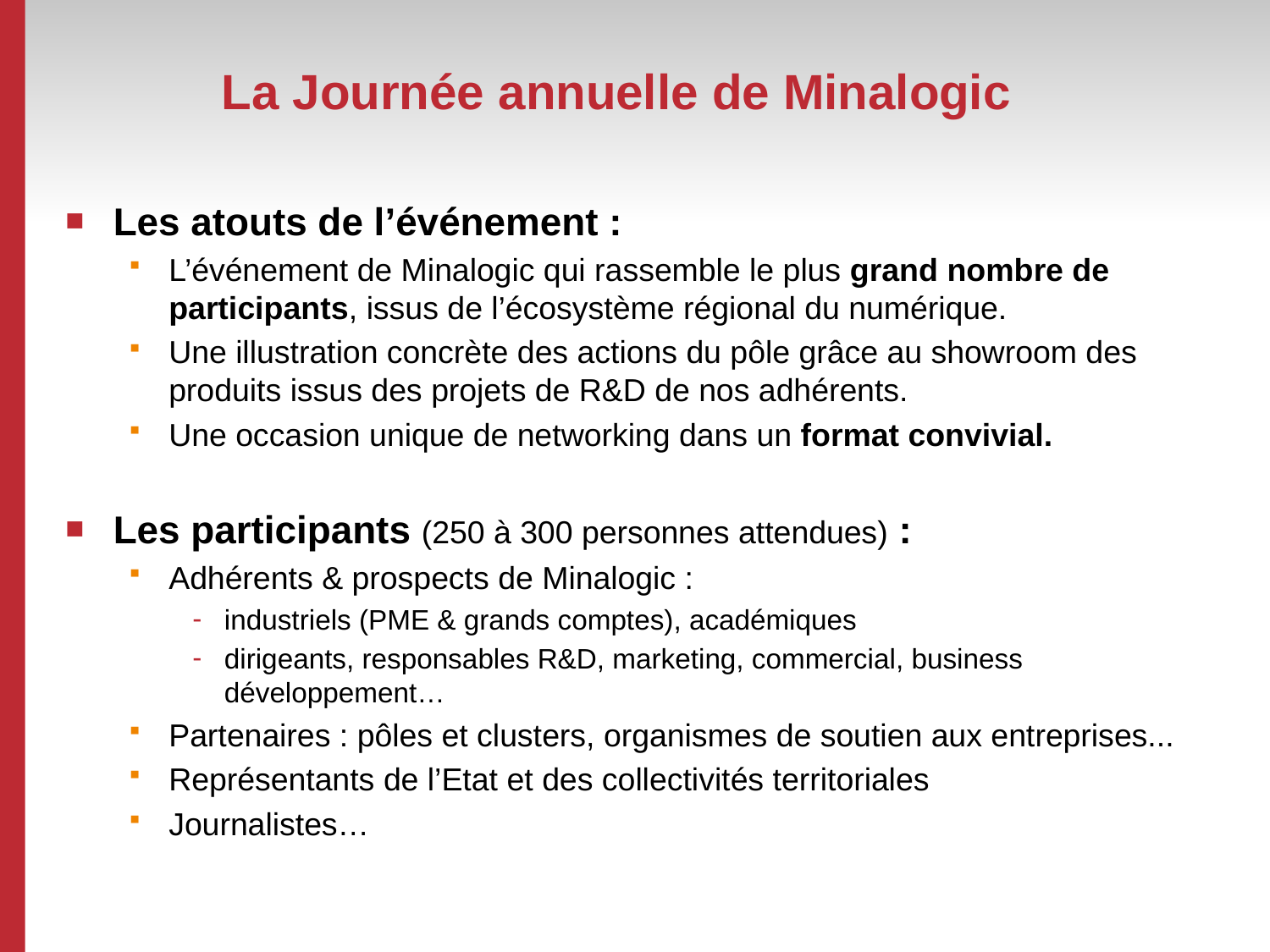

# La Journée annuelle de Minalogic
Les atouts de l’événement :
L’événement de Minalogic qui rassemble le plus grand nombre de participants, issus de l’écosystème régional du numérique.
Une illustration concrète des actions du pôle grâce au showroom des produits issus des projets de R&D de nos adhérents.
Une occasion unique de networking dans un format convivial.

Les participants (250 à 300 personnes attendues) :
Adhérents & prospects de Minalogic :
industriels (PME & grands comptes), académiques
dirigeants, responsables R&D, marketing, commercial, business développement…
Partenaires : pôles et clusters, organismes de soutien aux entreprises...
Représentants de l’Etat et des collectivités territoriales
Journalistes…